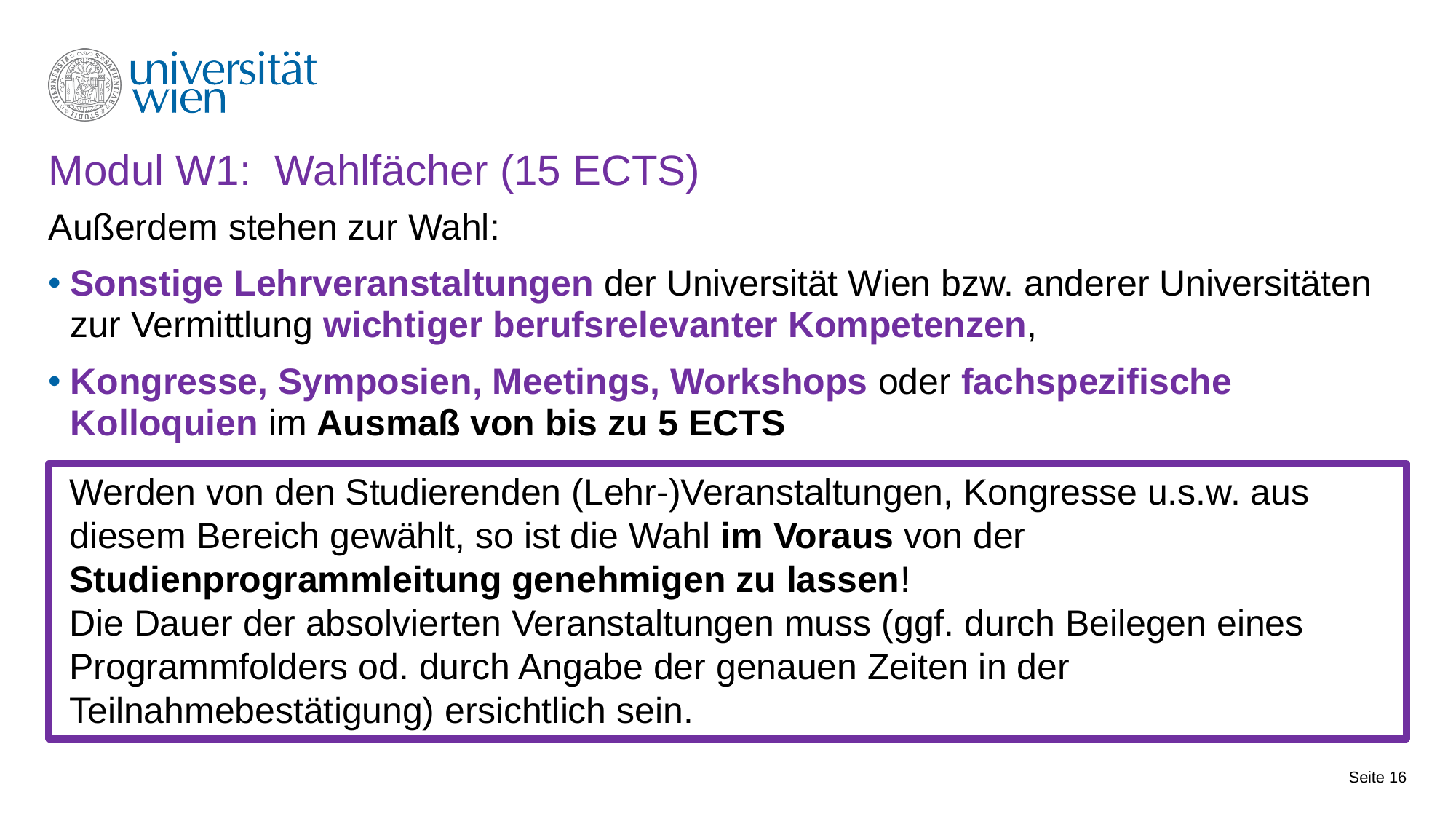

# Modul W1:  Wahlfächer (15 ECTS)
Außerdem stehen zur Wahl:
Sonstige Lehrveranstaltungen der Universität Wien bzw. anderer Universitäten zur Vermittlung wichtiger berufsrelevanter Kompetenzen,
Kongresse, Symposien, Meetings, Workshops oder fachspezifische Kolloquien im Ausmaß von bis zu 5 ECTS

Werden von den Studierenden (Lehr-)Veranstaltungen, Kongresse u.s.w. aus diesem Bereich gewählt, so ist die Wahl im Voraus von der Studienprogrammleitung genehmigen zu lassen!
Die Dauer der absolvierten Veranstaltungen muss (ggf. durch Beilegen eines Programmfolders od. durch Angabe der genauen Zeiten in der Teilnahmebestätigung) ersichtlich sein.
Seite 16